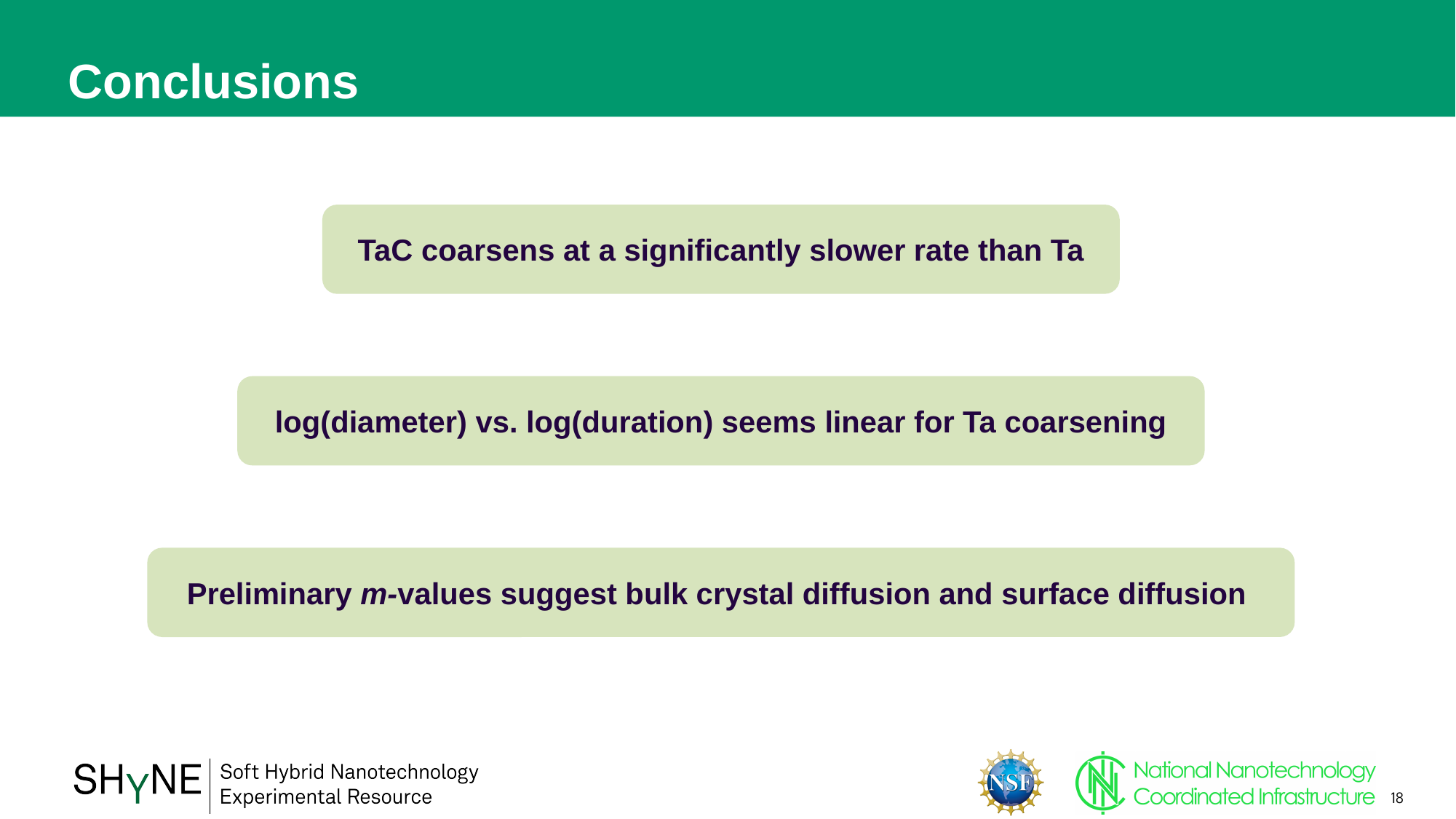

# Conclusions
TaC coarsens at a significantly slower rate than Ta
log(diameter) vs. log(duration) seems linear for Ta coarsening
Preliminary m-values suggest bulk crystal diffusion and surface diffusion